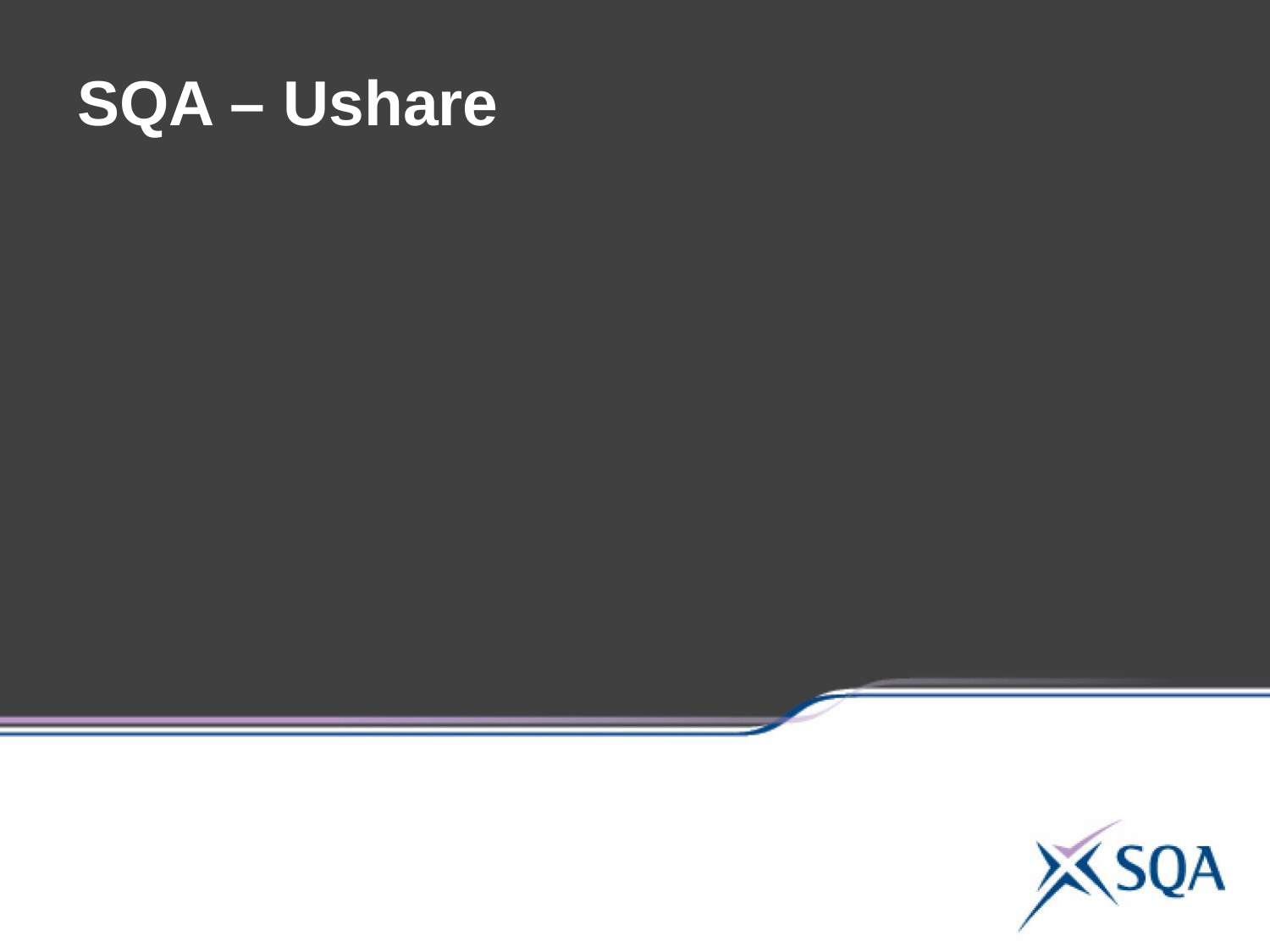

# SQA – Ushare

How do you access this website? – Page 5

How do you register for this site?